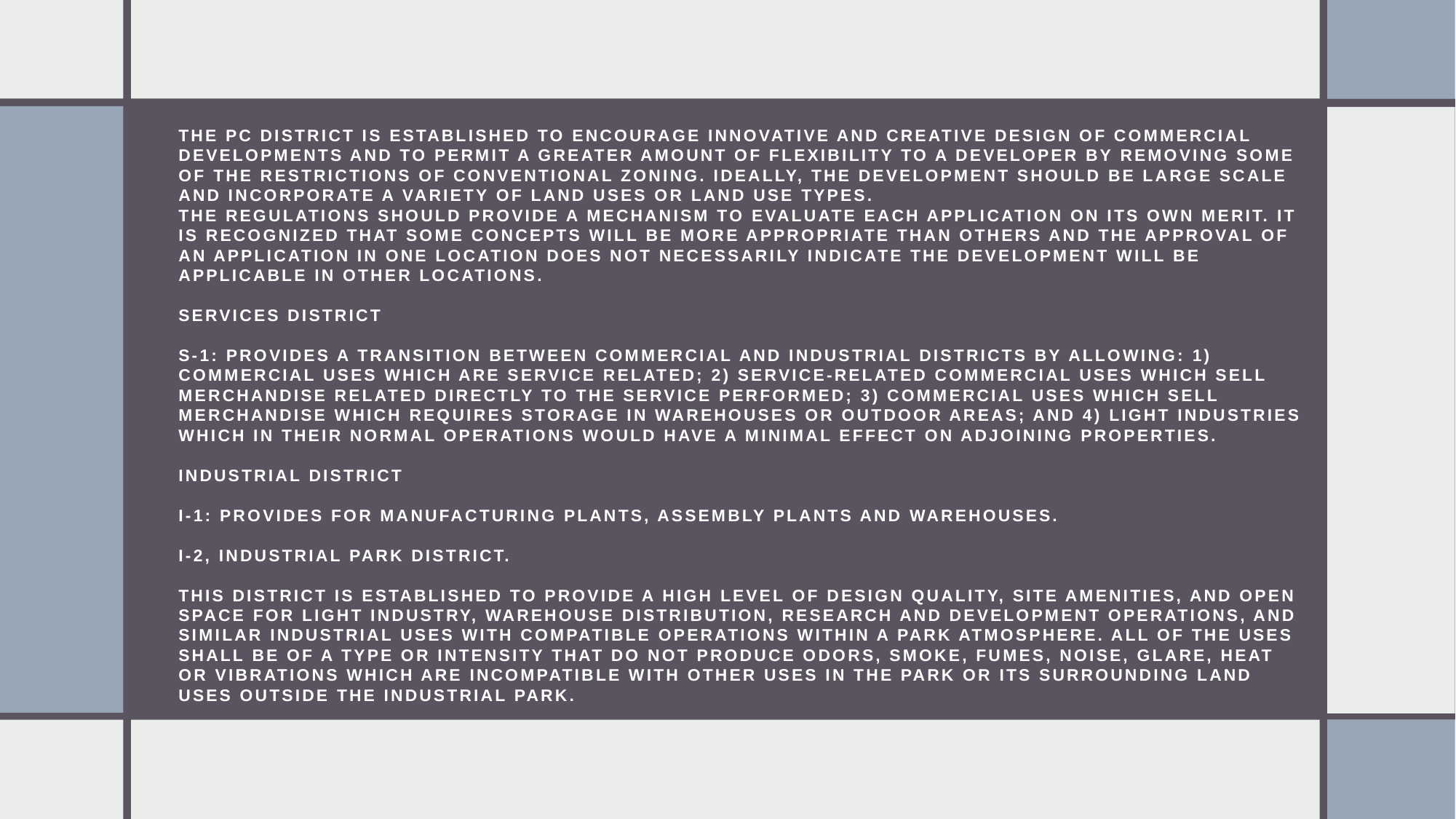

# The PC district is established to encourage innovative and creative design of commercial developments and to permit a greater amount of flexibility to a developer by removing some of the restrictions of conventional zoning. Ideally, the development should be large scale and incorporate a variety of land uses or land use types. The regulations should provide a mechanism to evaluate each application on its own merit. It is recognized that some concepts will be more appropriate than others and the approval of an application in one location does not necessarily indicate the development will be applicable in other locations. Services District S-1: Provides a transition between commercial and industrial districts by allowing: 1) commercial uses which are service related; 2) service-related commercial uses which sell merchandise related directly to the service performed; 3) commercial uses which sell merchandise which requires storage in warehouses or outdoor areas; and 4) light industries which in their normal operations would have a minimal effect on adjoining properties. Industrial District I-1: Provides for manufacturing plants, assembly plants and warehouses. I-2, Industrial Park District. This district is established to provide a high level of design quality, site amenities, and open space for light industry, warehouse distribution, research and development operations, and similar industrial uses with compatible operations within a park atmosphere. All of the uses shall be of a type or intensity that do not produce odors, smoke, fumes, noise, glare, heat or vibrations which are incompatible with other uses in the park or its surrounding land uses outside the industrial park.